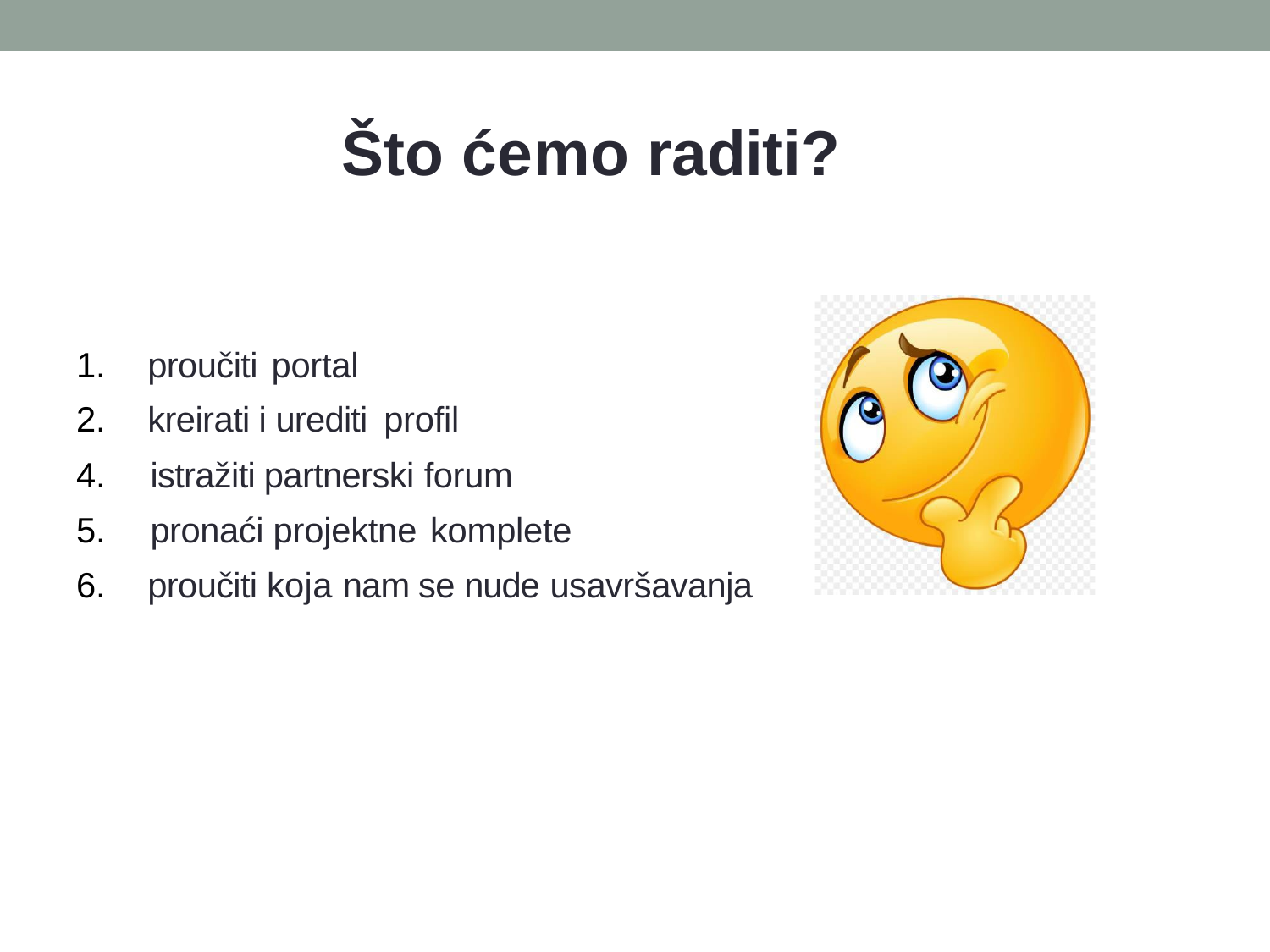

# Što ćemo raditi?

proučiti portal
kreirati i urediti profil
istražiti partnerski forum
pronaći projektne komplete
proučiti koja nam se nude usavršavanja